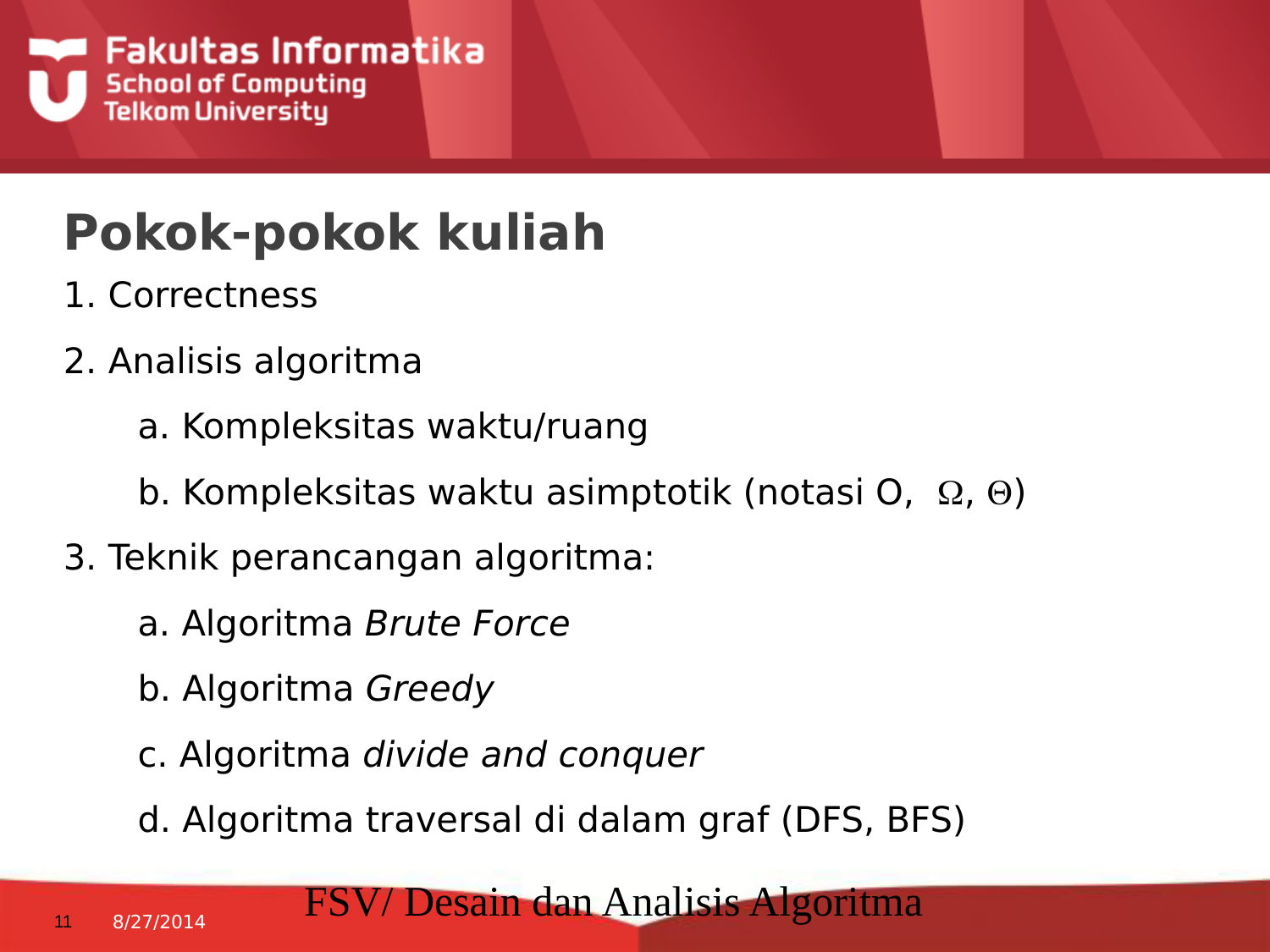

# Pokok-pokok kuliah
1. Correctness
2. Analisis algoritma
	a. Kompleksitas waktu/ruang
	b. Kompleksitas waktu asimptotik (notasi O,  Ω, Θ)
3. Teknik perancangan algoritma:
	a. Algoritma Brute Force
	b. Algoritma Greedy
	c. Algoritma divide and conquer
	d. Algoritma traversal di dalam graf (DFS, BFS)

FSV/ Desain dan Analisis Algoritma
11
8/27/2014